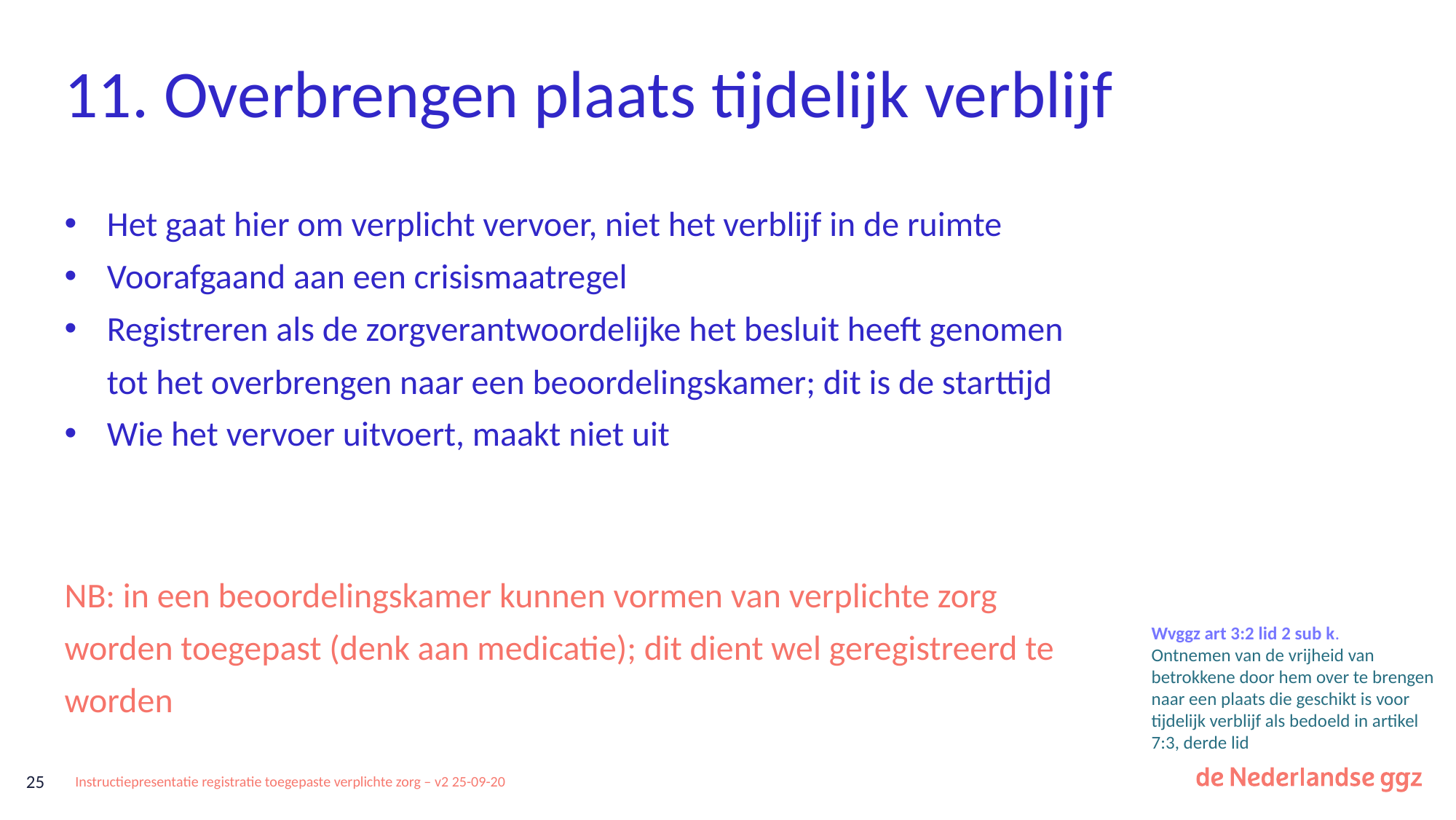

# 11. Overbrengen plaats tijdelijk verblijf
Het gaat hier om verplicht vervoer, niet het verblijf in de ruimte
Voorafgaand aan een crisismaatregel
Registreren als de zorgverantwoordelijke het besluit heeft genomen tot het overbrengen naar een beoordelingskamer; dit is de starttijd
Wie het vervoer uitvoert, maakt niet uit

NB: in een beoordelingskamer kunnen vormen van verplichte zorg worden toegepast (denk aan medicatie); dit dient wel geregistreerd te worden
Wvggz art 3:2 lid 2 sub k.
Ontnemen van de vrijheid van betrokkene door hem over te brengen naar een plaats die geschikt is voor tijdelijk verblijf als bedoeld in artikel 7:3, derde lid
25
Instructiepresentatie registratie toegepaste verplichte zorg – v2 25-09-20